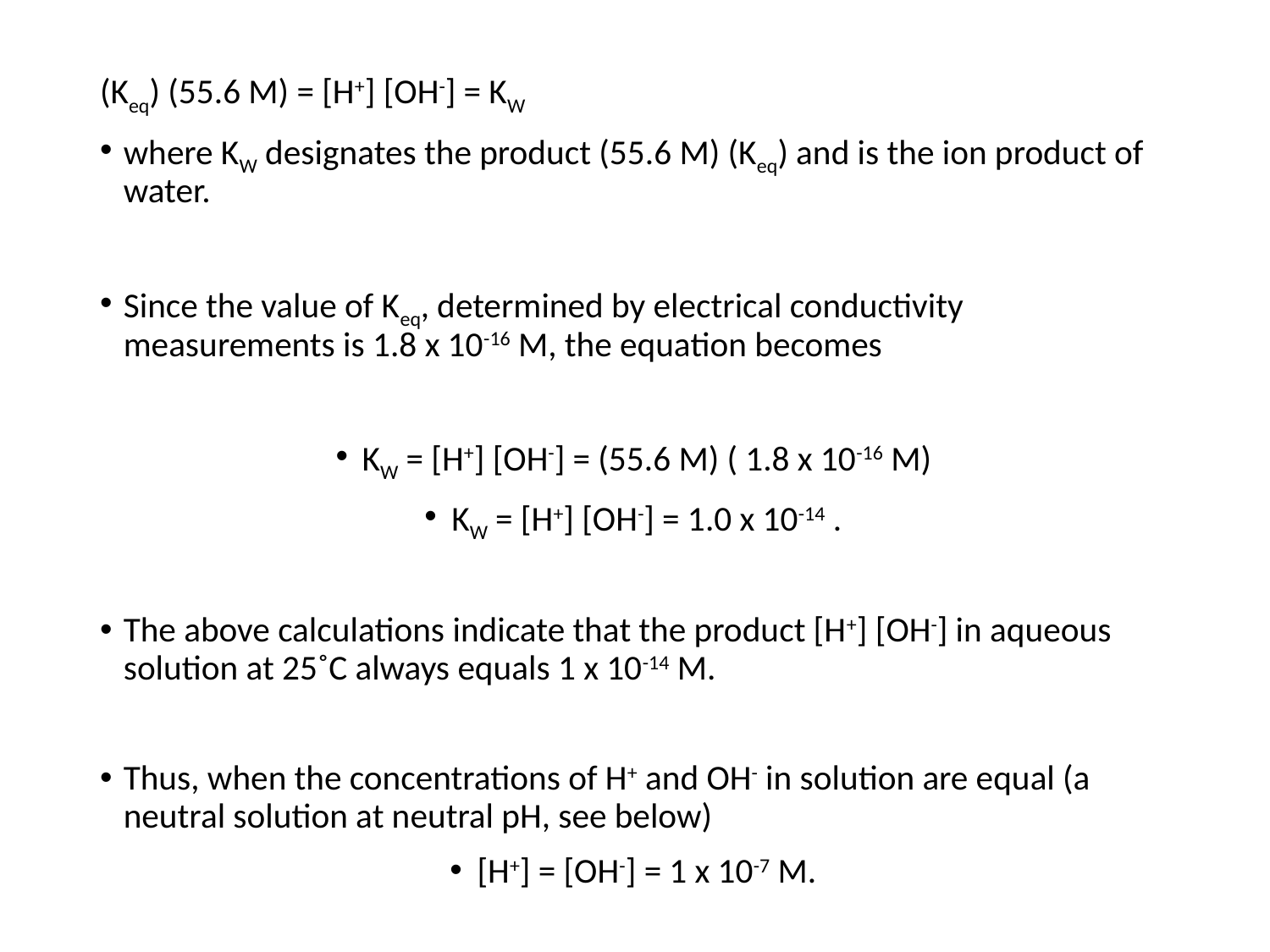

(Keq) (55.6 M) = [H+] [OH-] = KW
where KW designates the product (55.6 M) (Keq) and is the ion product of water.

Since the value of Keq, determined by electrical conductivity measurements is 1.8 x 10-16 M, the equation becomes

KW = [H+] [OH-] = (55.6 M) ( 1.8 x 10-16 M)
KW = [H+] [OH-] = 1.0 x 10-14 .

The above calculations indicate that the product [H+] [OH-] in aqueous solution at 25˚C always equals 1 x 10-14 M.

Thus, when the concentrations of H+ and OH- in solution are equal (a neutral solution at neutral pH, see below)
[H+] = [OH-] = 1 x 10-7 M.